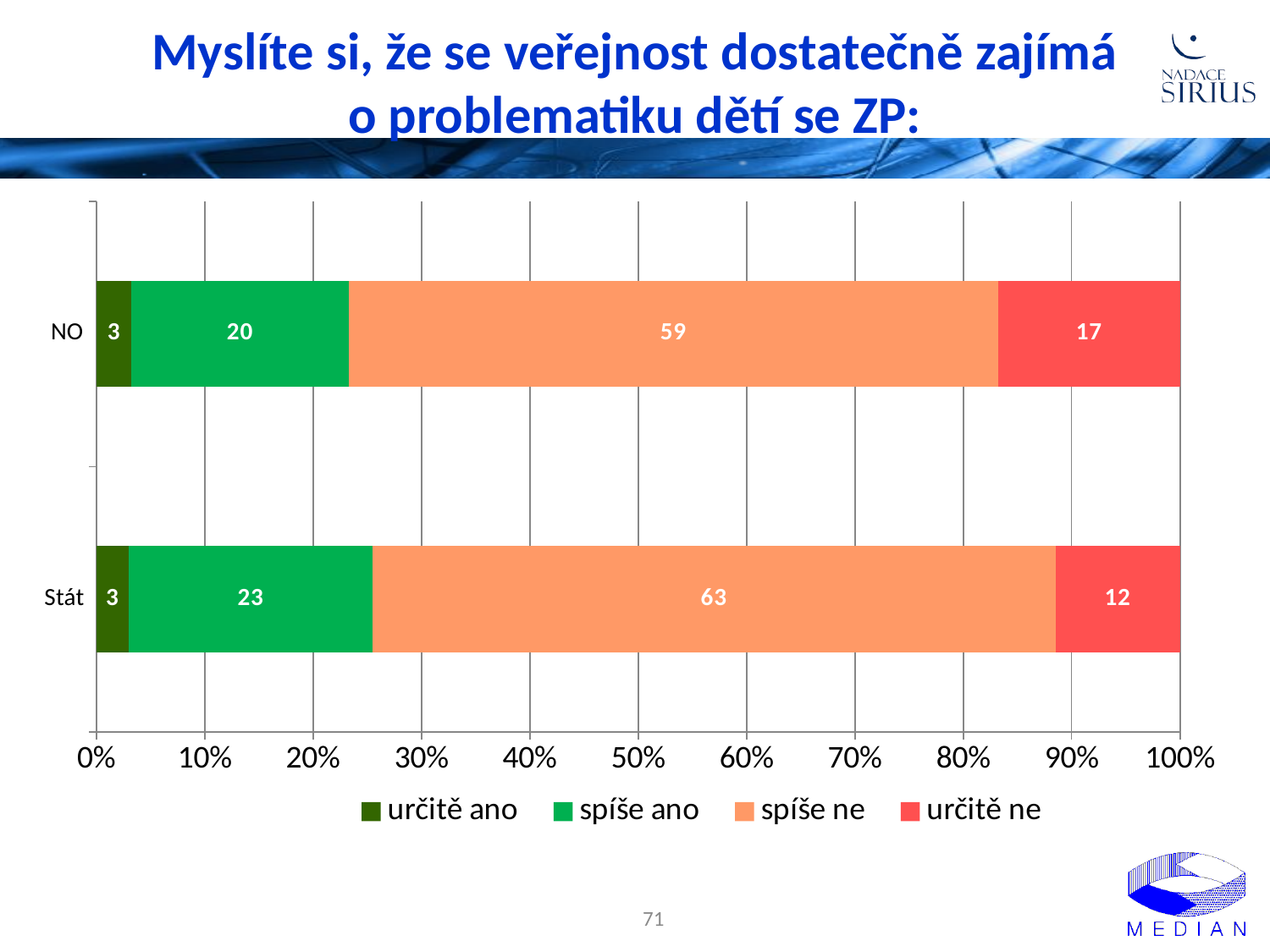

# Myslíte si, že se veřejnost dostatečně zajímá o problematiku dětí se ZP:

### Chart

| Category | určitě ano | spíše ano | spíše ne | určitě ne |
|---|---|---|---|---|
| Stát | 3.0 | 22.5 | 63.0 | 11.5 |
| NO | 3.2 | 19.7 | 59.0 | 16.5 |
71